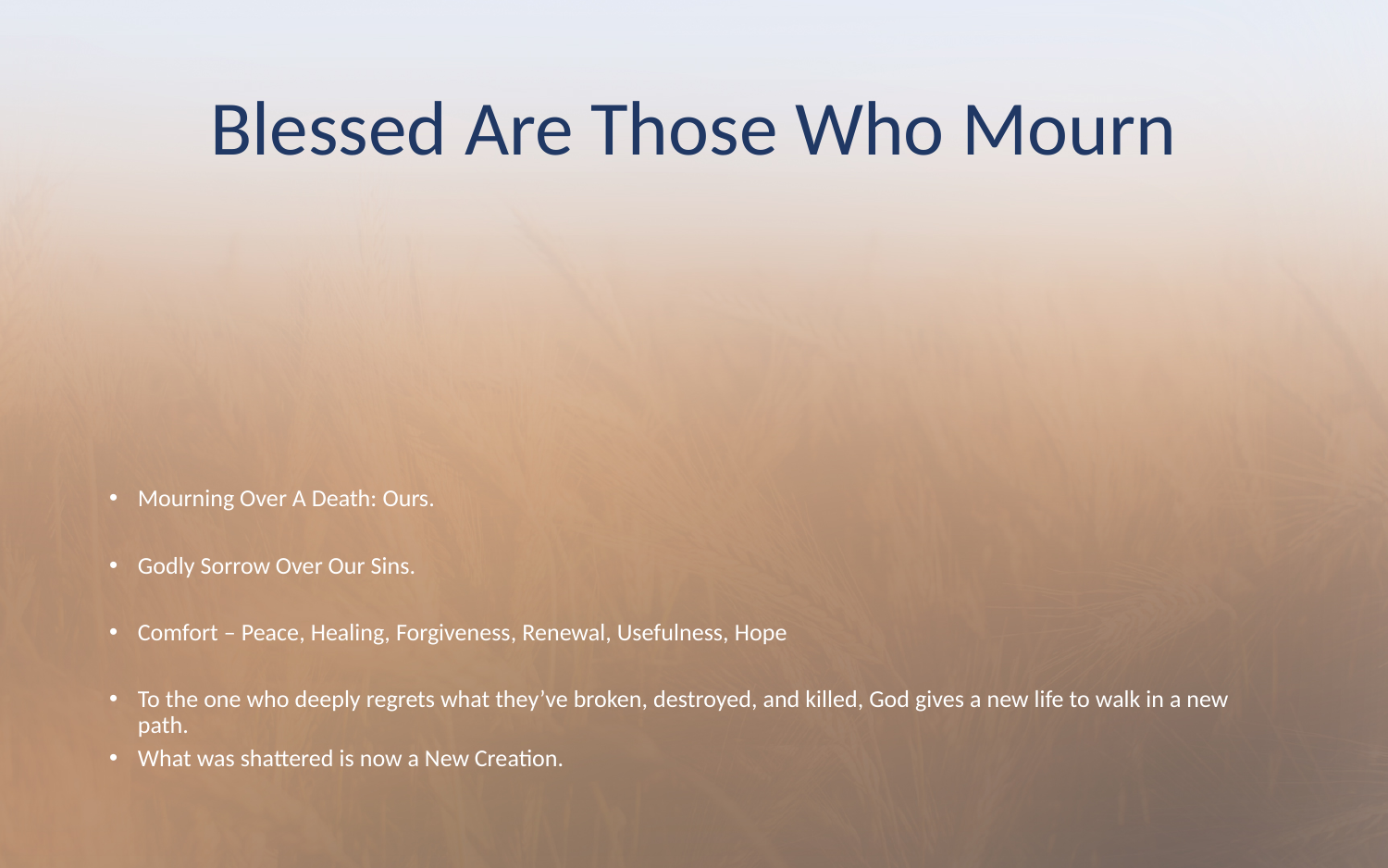

# Blessed Are Those Who Mourn
Mourning Over A Death: Ours.

Godly Sorrow Over Our Sins.

Comfort – Peace, Healing, Forgiveness, Renewal, Usefulness, Hope

To the one who deeply regrets what they’ve broken, destroyed, and killed, God gives a new life to walk in a new path.
What was shattered is now a New Creation.